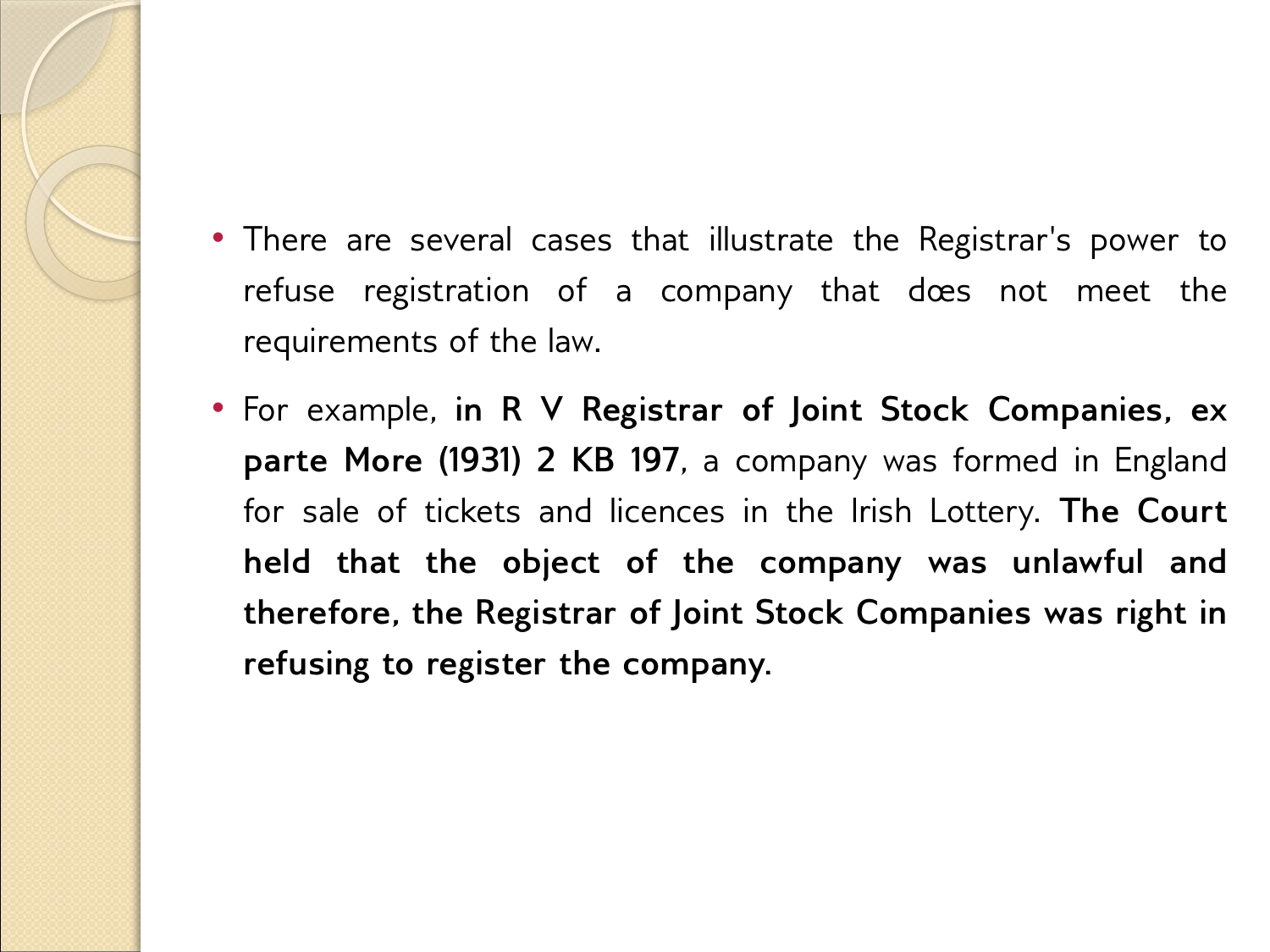

#
There are several cases that illustrate the Registrar's power to refuse registration of a company that does not meet the requirements of the law.
For example, in R V Registrar of Joint Stock Companies, ex parte More (1931) 2 KB 197, a company was formed in England for sale of tickets and licences in the Irish Lottery. The Court held that the object of the company was unlawful and therefore, the Registrar of Joint Stock Companies was right in refusing to register the company.